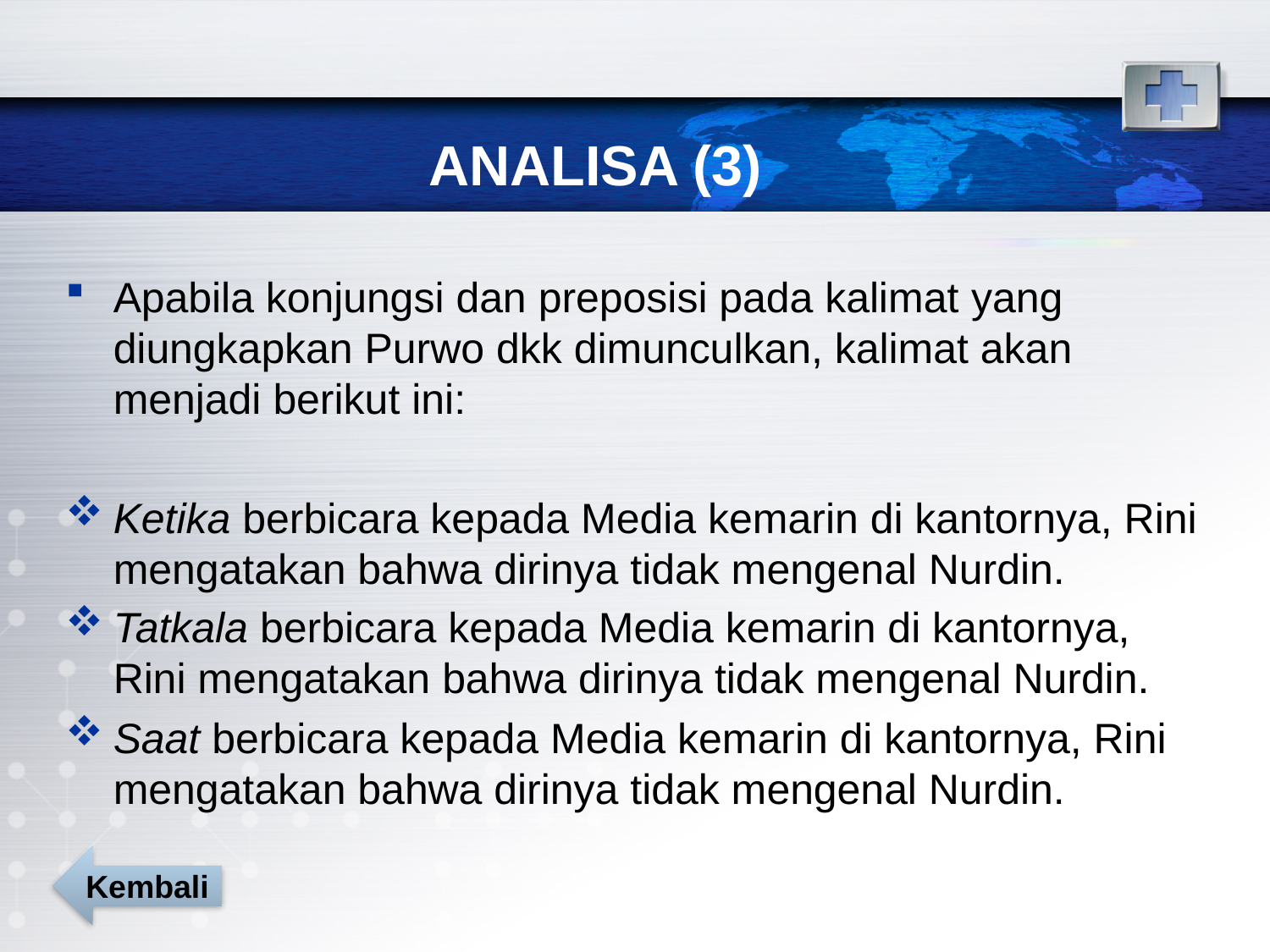

# ANALISA (3)
Apabila konjungsi dan preposisi pada kalimat yang diungkapkan Purwo dkk dimunculkan, kalimat akan menjadi berikut ini:

Ketika berbicara kepada Media kemarin di kantornya, Rini mengatakan bahwa dirinya tidak mengenal Nurdin.
Tatkala berbicara kepada Media kemarin di kantornya, Rini mengatakan bahwa dirinya tidak mengenal Nurdin.
Saat berbicara kepada Media kemarin di kantornya, Rini mengatakan bahwa dirinya tidak mengenal Nurdin.
Kembali